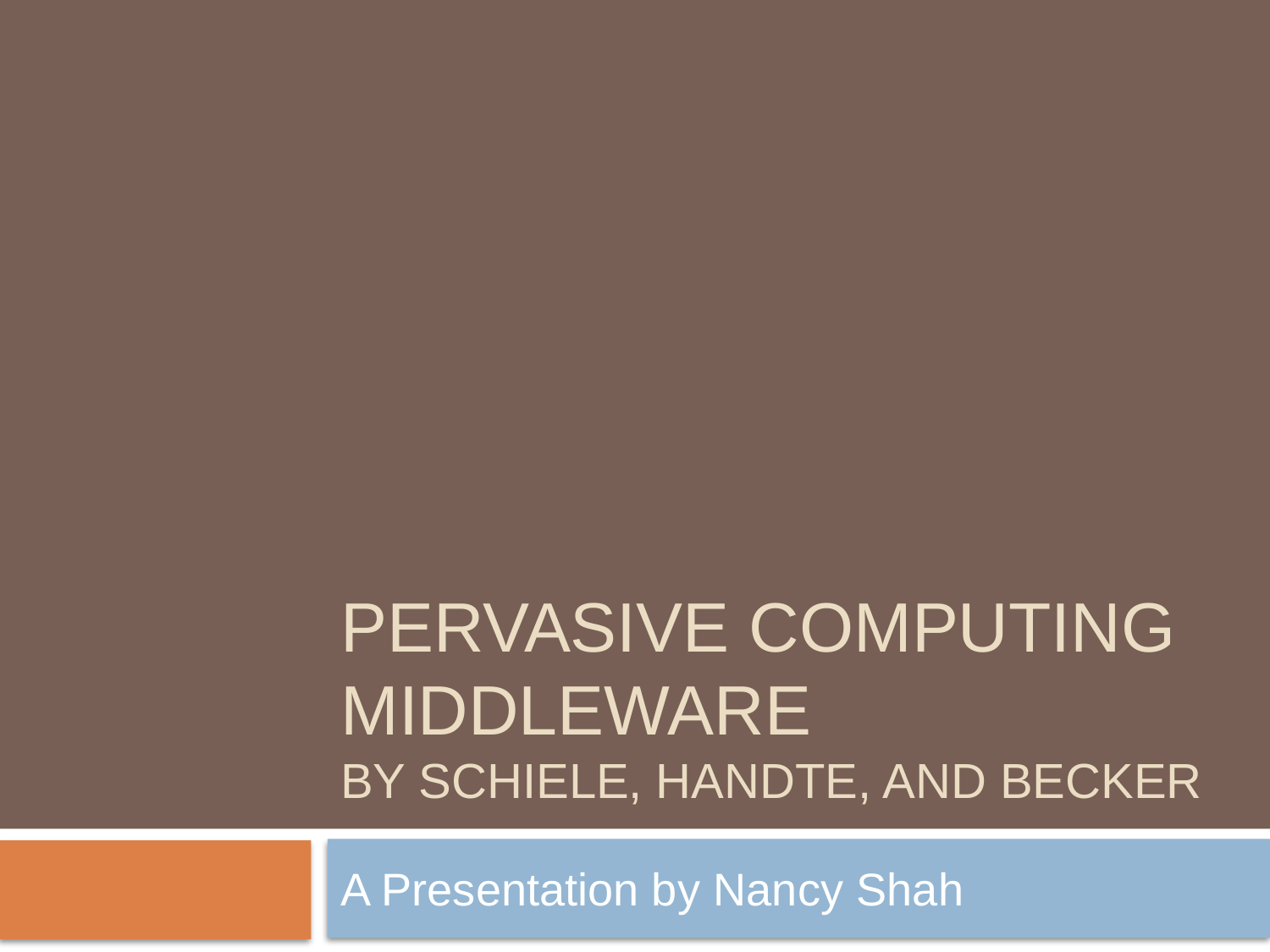

# Pervasive computing Middleware by schiele, Handte, and becker
A Presentation by Nancy Shah